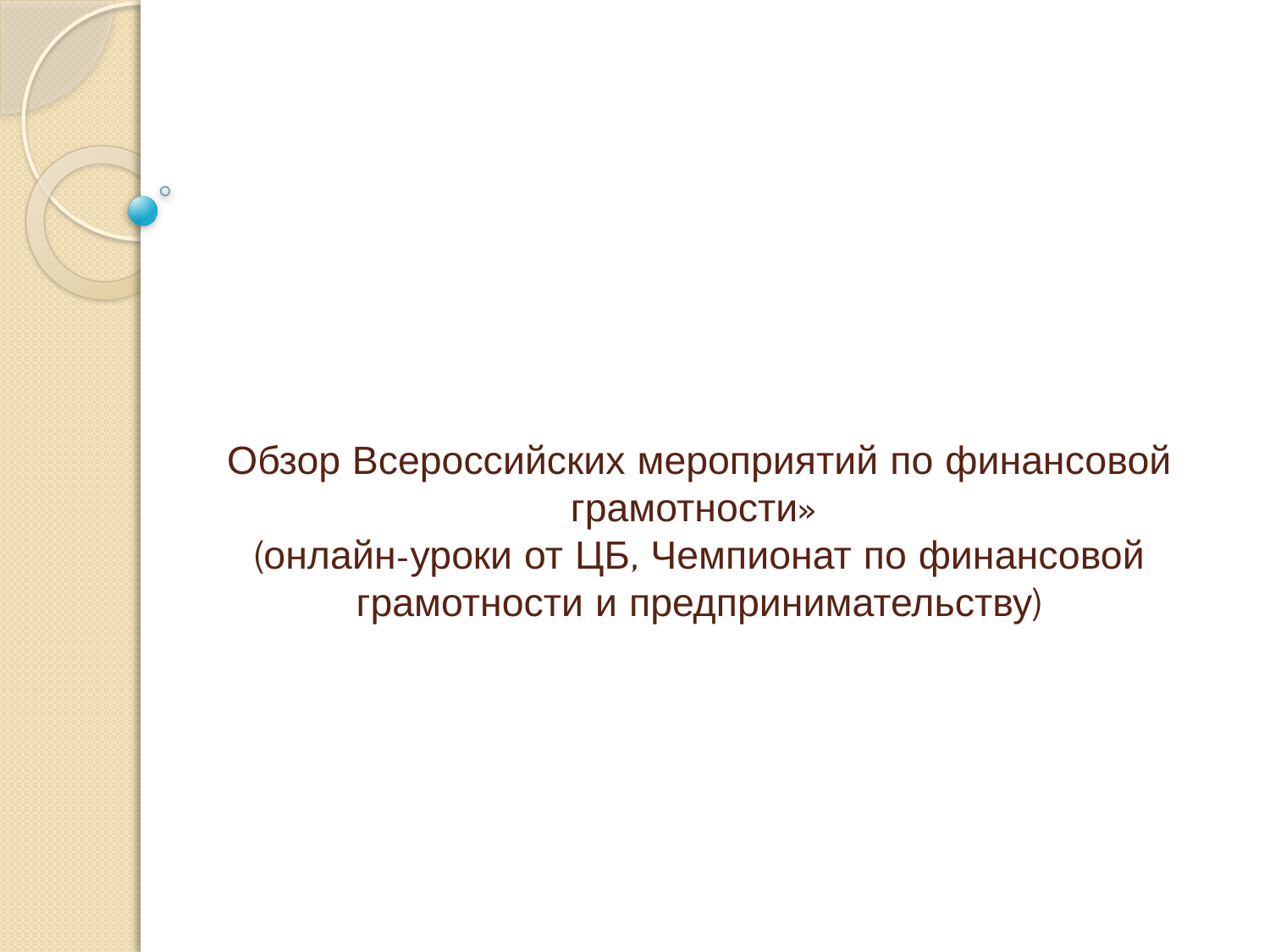

# Обзор Всероссийских мероприятий по финансовой грамотности» (онлайн-уроки от ЦБ, Чемпионат по финансовой грамотности и предпринимательству)